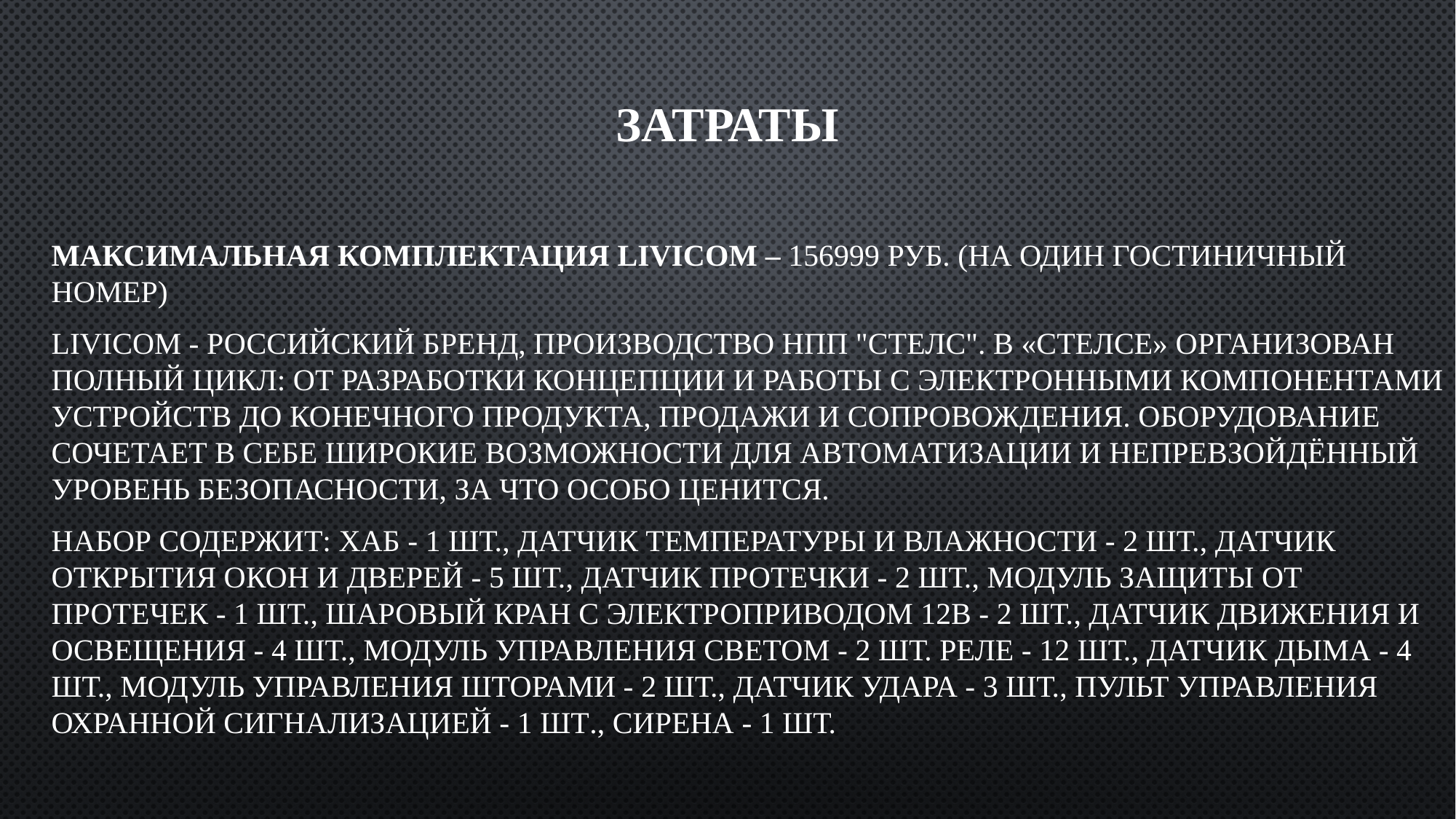

# Затраты
Максимальная комплектация Livicom – 156999 руб. (на один гостиничный номер)
Livicom - российский бренд, производство НПП "Стелс". В «Стелсе» организован полный цикл: от разработки концепции и работы с электронными компонентами устройств до конечного продукта, продажи и сопровождения. Оборудование сочетает в себе широкие возможности для автоматизации и непревзойдённый уровень безопасности, за что особо ценится.
Набор содержит: Хаб - 1 шт., Датчик температуры и влажности - 2 шт., Датчик открытия окон и дверей - 5 шт., Датчик протечки - 2 шт., Модуль защиты от протечек - 1 шт., Шаровый кран с электроприводом 12В - 2 шт., Датчик движения и освещения - 4 шт., Модуль управления светом - 2 шт. Реле - 12 шт., Датчик дыма - 4 шт., Модуль управления шторами - 2 шт., Датчик удара - 3 шт., Пульт управления охранной сигнализацией - 1 шт., Сирена - 1 шт.